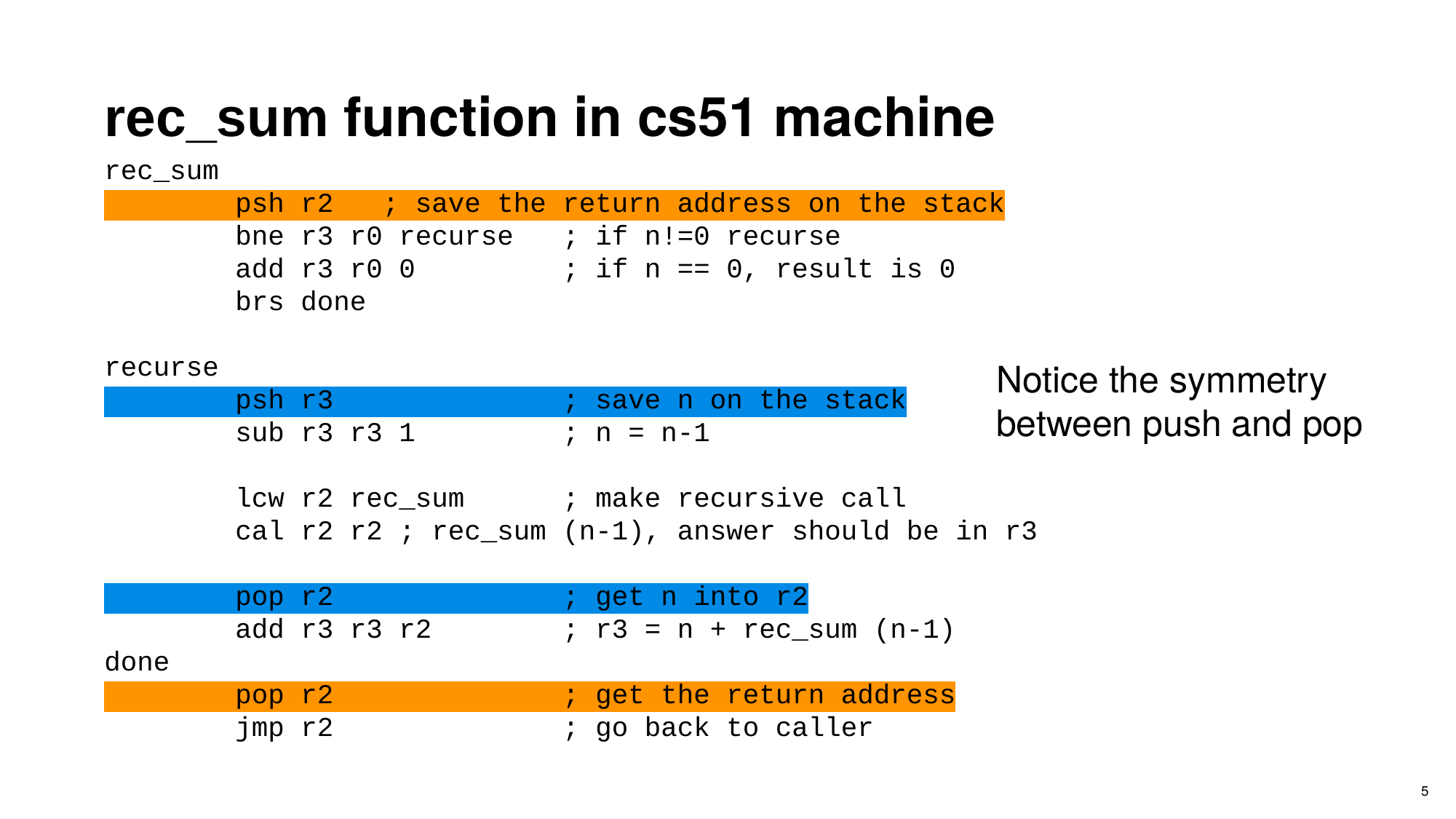

rec_sum function in cs51 machine

rec_sum
        psh r2   ; save the return address on the stack
        bne r3 r0 recurse   ; if n!=0 recurse
        add r3 r0 0         ; if n == 0, result is 0
        brs done

recurse
        psh r3              ; save n on the stack
        sub r3 r3 1         ; n = n-1

        lcw r2 rec_sum      ; make recursive call
        cal r2 r2 ; rec_sum (n-1), answer should be in r3

        pop r2              ; get n into r2
        add r3 r3 r2        ; r3 = n + rec_sum (n-1)
done
        pop r2              ; get the return address
        jmp r2              ; go back to caller
Notice the symmetry between push and pop
5